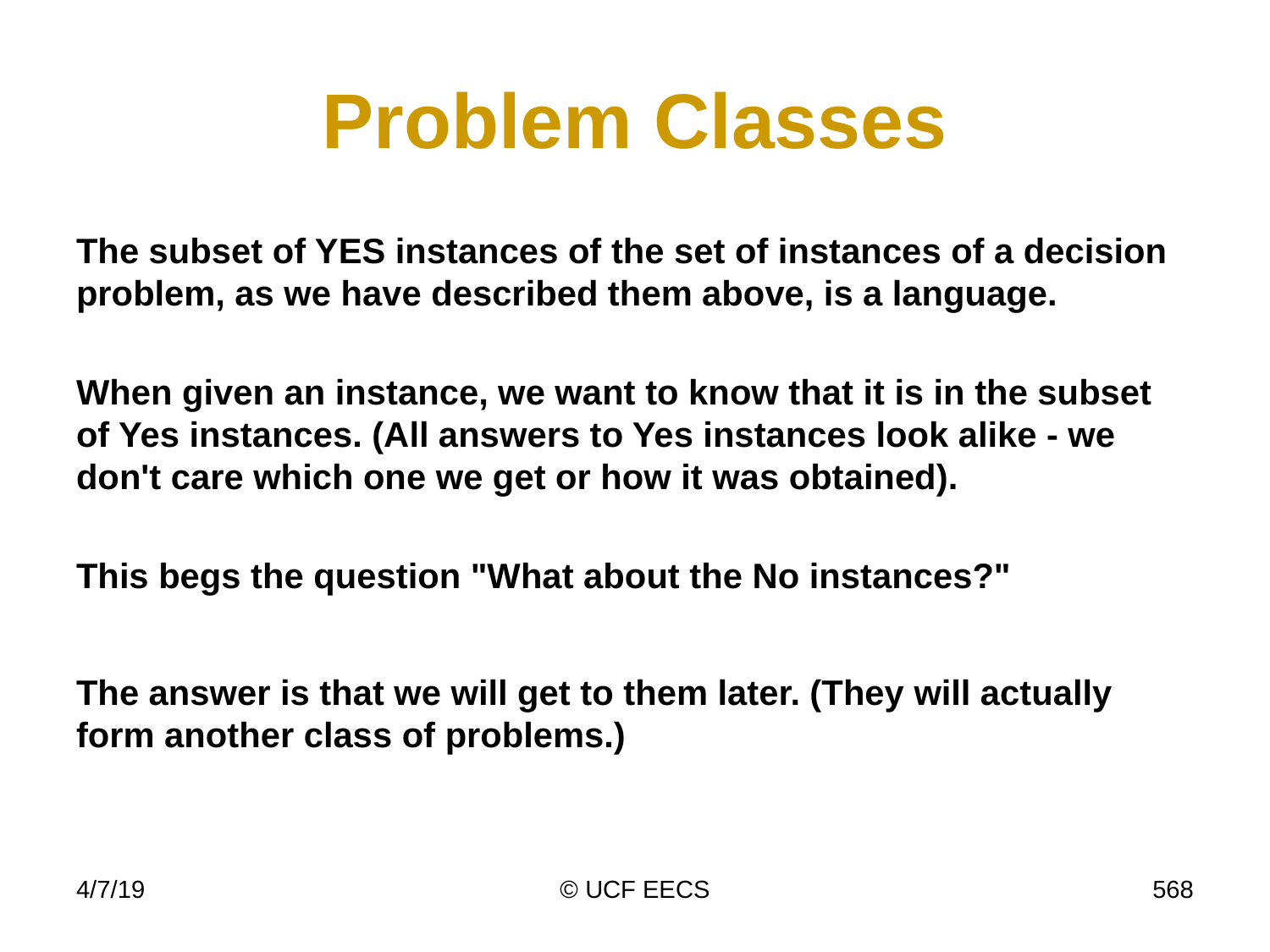

# Problem Classes
The subset of YES instances of the set of instances of a decision problem, as we have described them above, is a language.

When given an instance, we want to know that it is in the subset of Yes instances. (All answers to Yes instances look alike - we don't care which one we get or how it was obtained).

This begs the question "What about the No instances?"

The answer is that we will get to them later. (They will actually form another class of problems.)
4/7/19
© UCF EECS
568